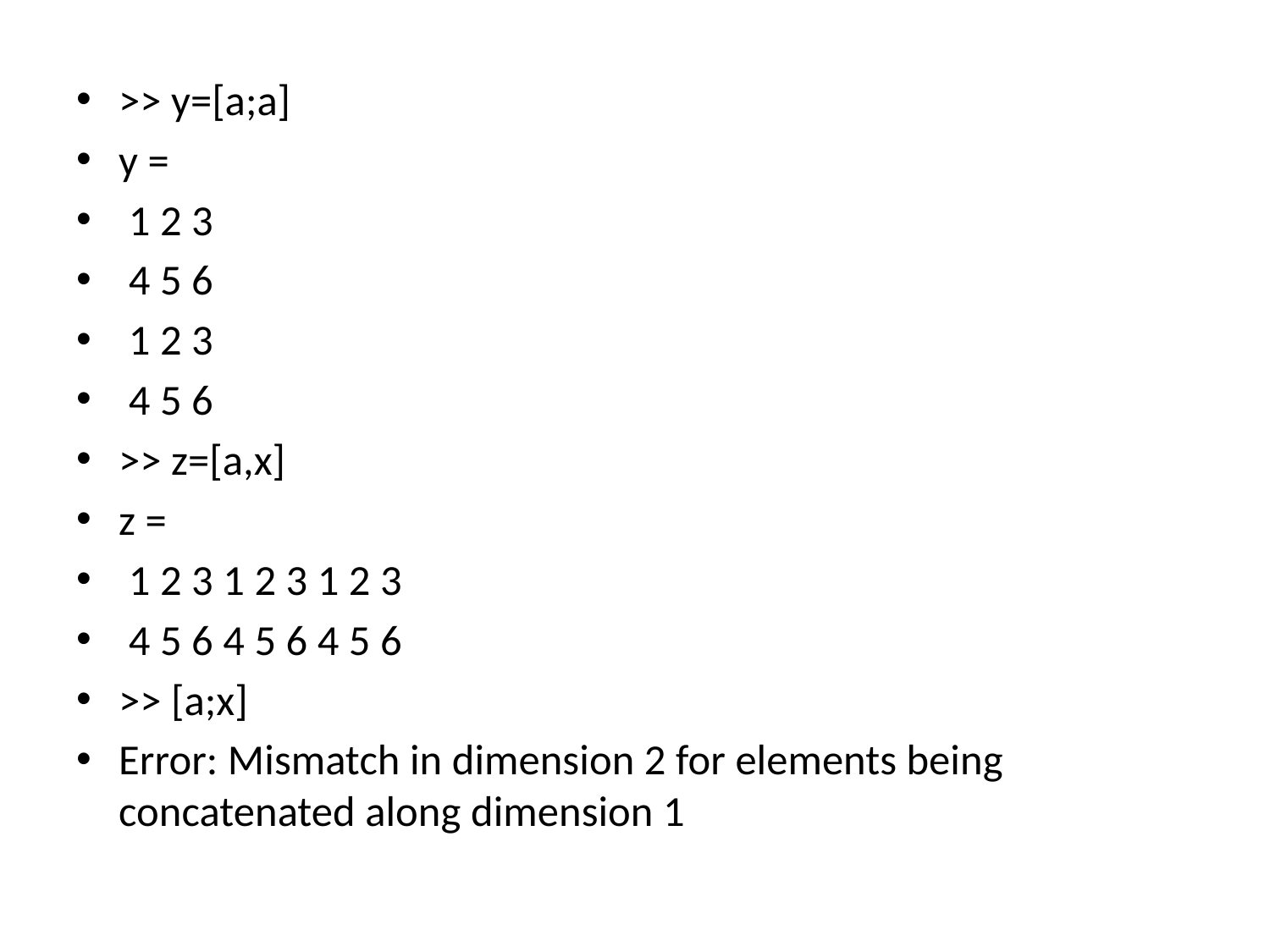

#
>> y=[a;a]
y =
 1 2 3
 4 5 6
 1 2 3
 4 5 6
>> z=[a,x]
z =
 1 2 3 1 2 3 1 2 3
 4 5 6 4 5 6 4 5 6
>> [a;x]
Error: Mismatch in dimension 2 for elements being concatenated along dimension 1